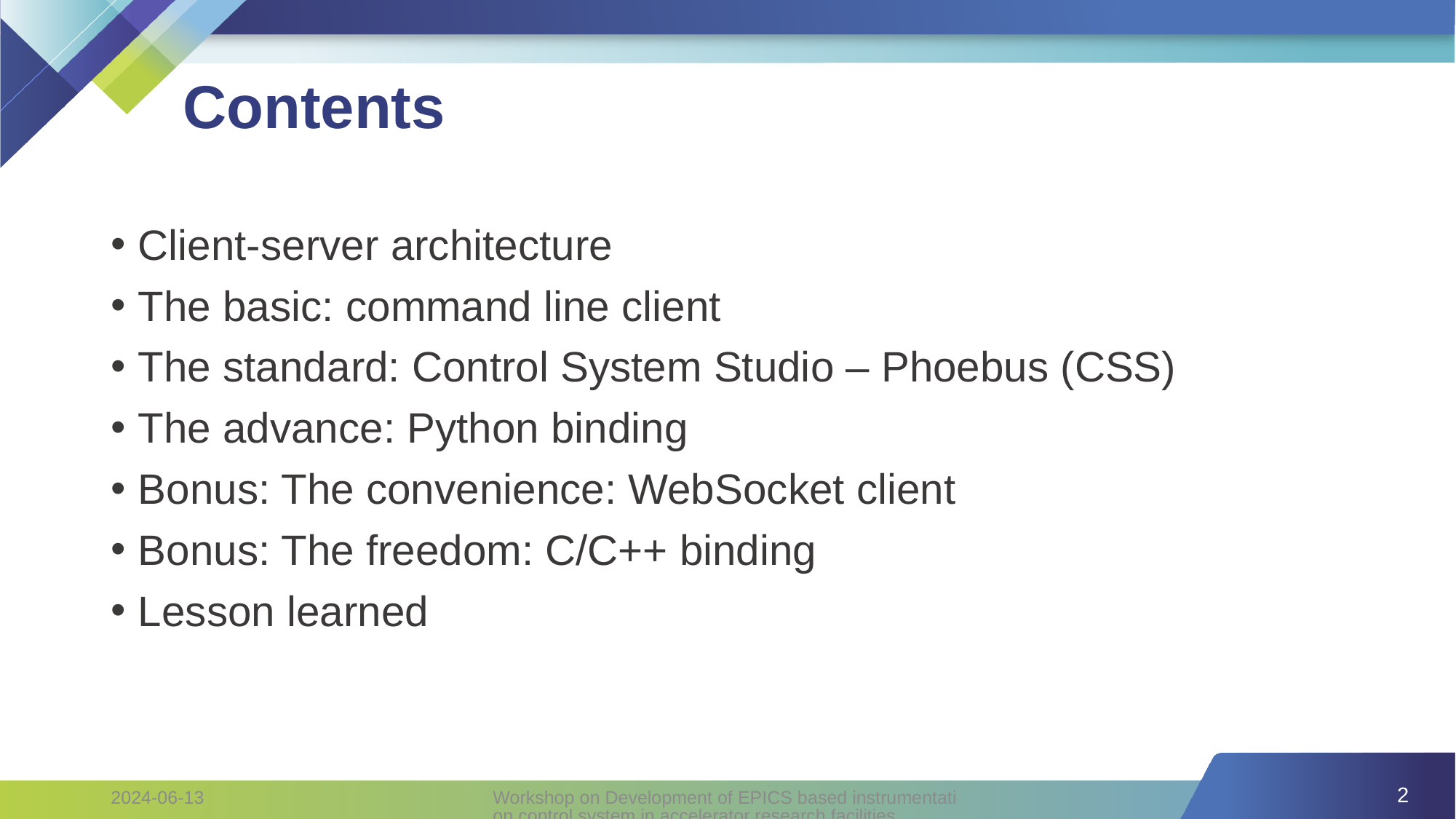

# Contents
Client-server architecture
The basic: command line client
The standard: Control System Studio – Phoebus (CSS)
The advance: Python binding
Bonus: The convenience: WebSocket client
Bonus: The freedom: C/C++ binding
Lesson learned
2
Workshop on Development of EPICS based instrumentation control system in accelerator research facilities
2024-06-13